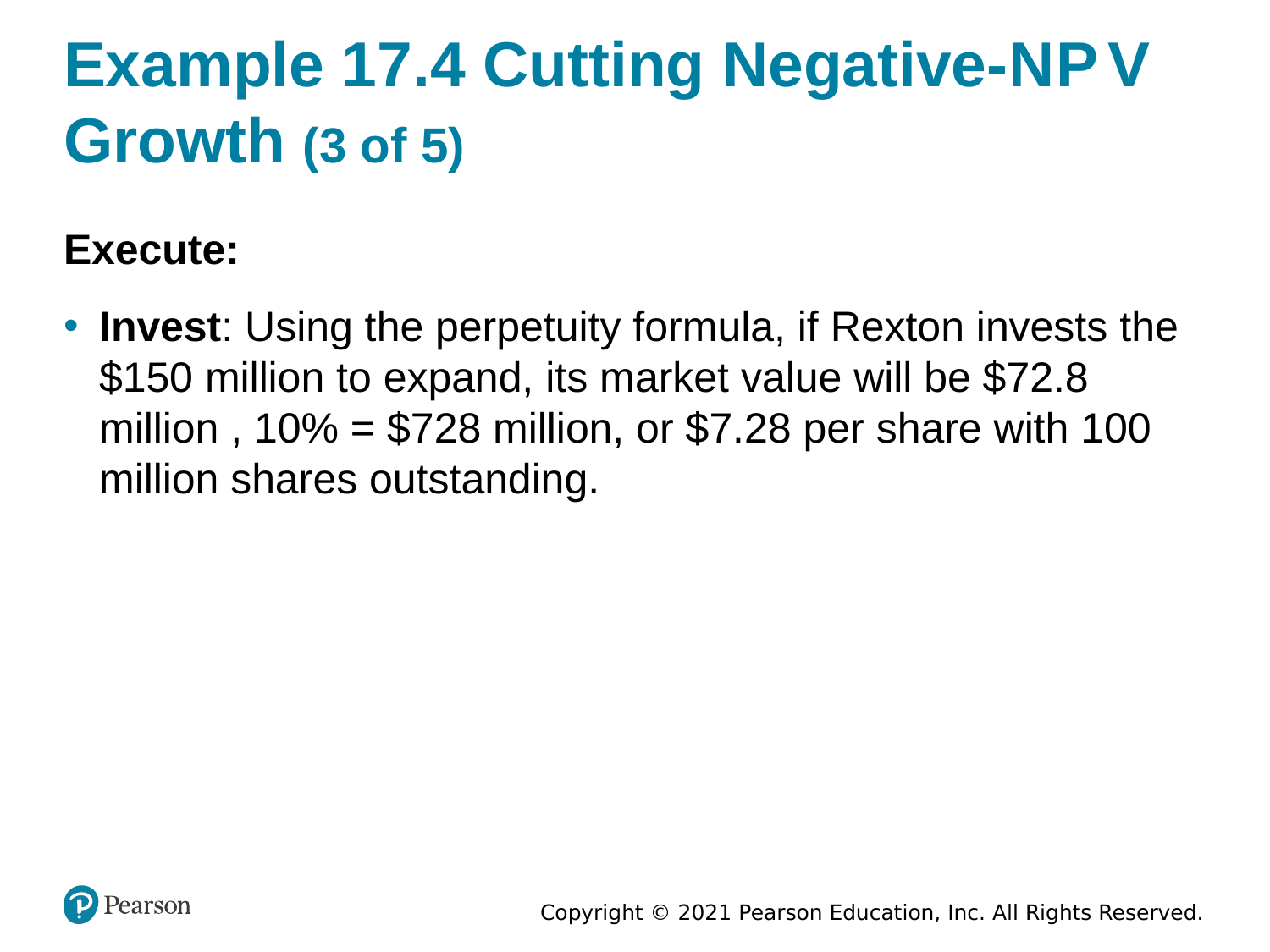

# Example 17.4 Cutting Negative-N P V Growth (3 of 5)
Execute:
Invest: Using the perpetuity formula, if Rexton invests the $150 million to expand, its market value will be $72.8 million , 10% = $728 million, or $7.28 per share with 100 million shares outstanding.